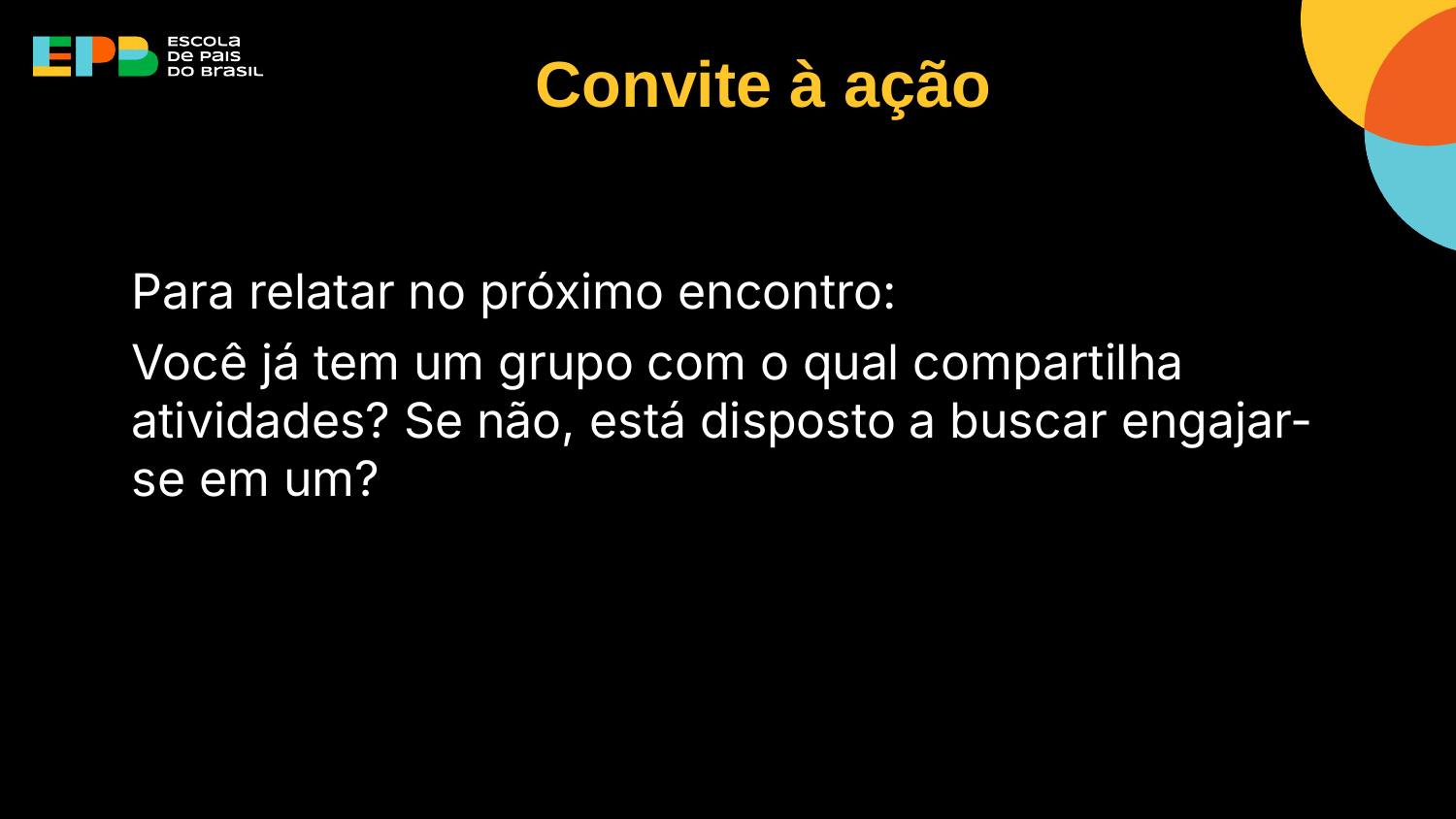

# Convite à ação
Para relatar no próximo encontro:
Você já tem um grupo com o qual compartilha atividades? Se não, está disposto a buscar engajar-se em um?